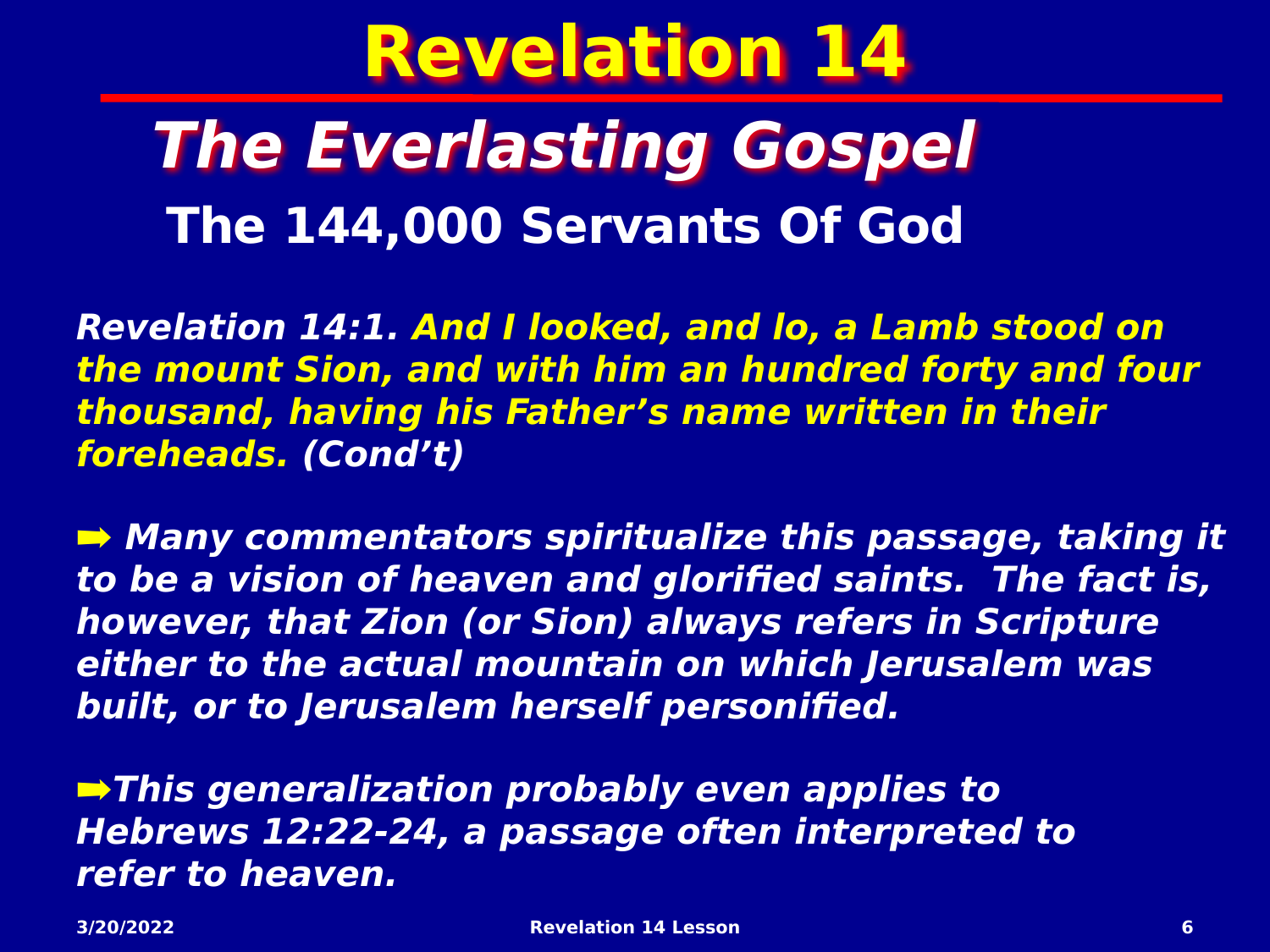

Revelation 14
The Everlasting Gospel
The 144,000 Servants Of God
Revelation 14:1. And I looked, and lo, a Lamb stood on the mount Sion, and with him an hundred forty and four thousand, having his Father’s name written in their foreheads. (Cond’t)
 Many commentators spiritualize this passage, taking it to be a vision of heaven and glorified saints.  The fact is, however, that Zion (or Sion) always refers in Scripture either to the actual mountain on which Jerusalem was built, or to Jerusalem herself personified.
This generalization probably even applies to Hebrews 12:22-24, a passage often interpreted to refer to heaven.
3/20/2022
Revelation 14 Lesson
6